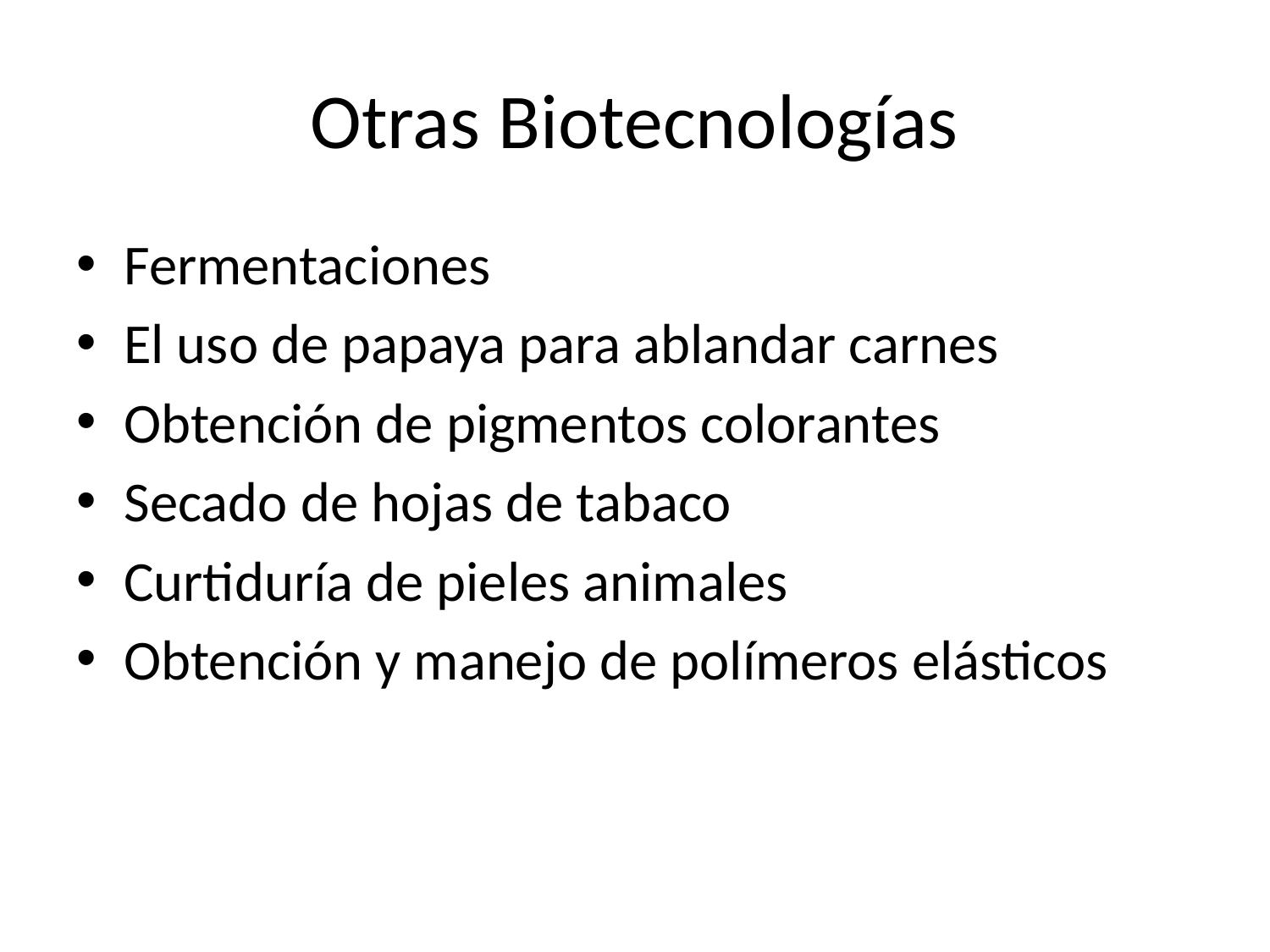

# Otras Biotecnologías
Fermentaciones
El uso de papaya para ablandar carnes
Obtención de pigmentos colorantes
Secado de hojas de tabaco
Curtiduría de pieles animales
Obtención y manejo de polímeros elásticos